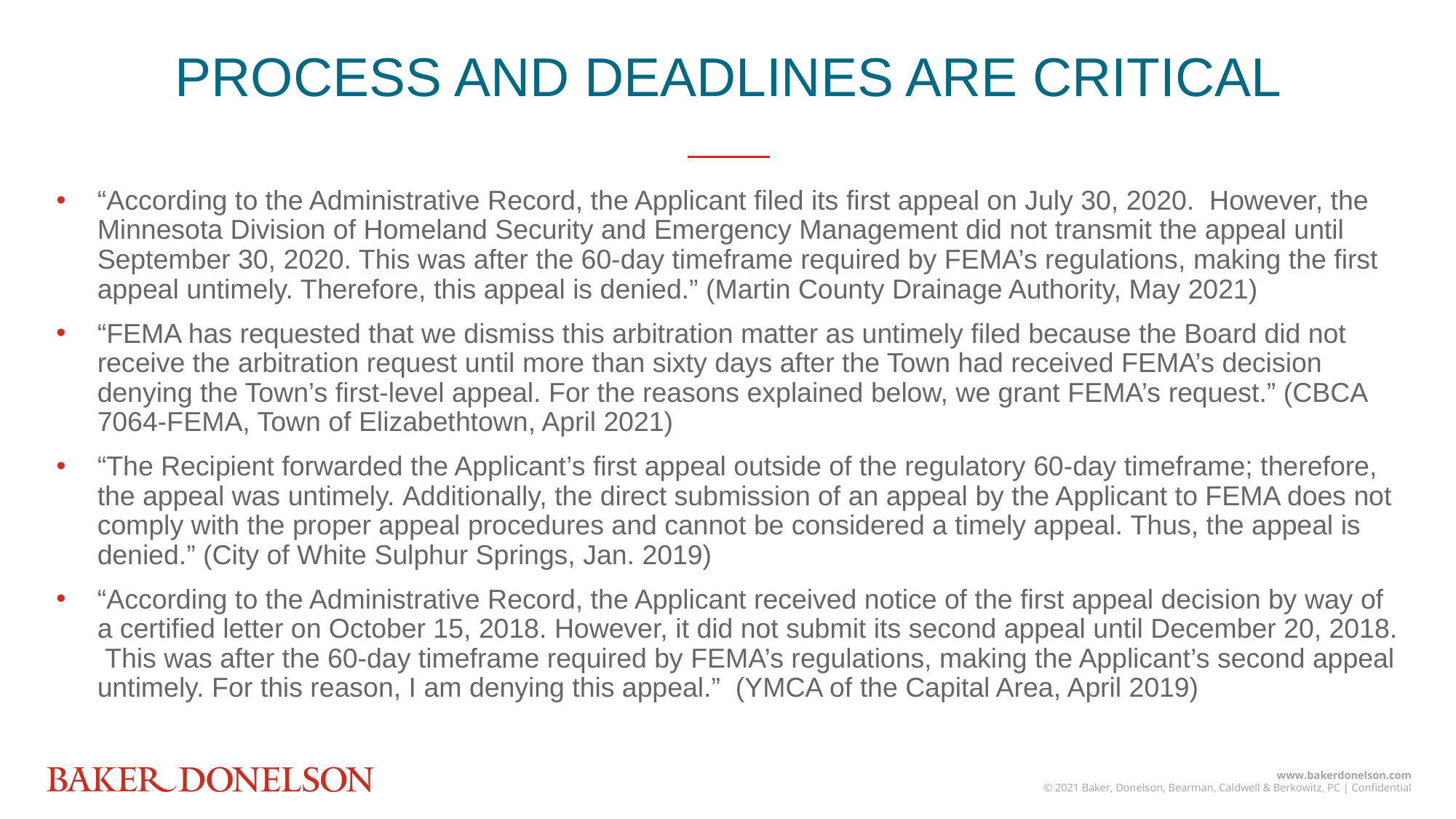

PROCESS AND DEADLINES ARE CRITICAL

“According to the Administrative Record, the Applicant filed its first appeal on July 30, 2020.  However, the Minnesota Division of Homeland Security and Emergency Management did not transmit the appeal until September 30, 2020. This was after the 60-day timeframe required by FEMA’s regulations, making the first appeal untimely. Therefore, this appeal is denied.” (Martin County Drainage Authority, May 2021)
“FEMA has requested that we dismiss this arbitration matter as untimely filed because the Board did not receive the arbitration request until more than sixty days after the Town had received FEMA’s decision denying the Town’s first-level appeal. For the reasons explained below, we grant FEMA’s request.” (CBCA 7064-FEMA, Town of Elizabethtown, April 2021)
“The Recipient forwarded the Applicant’s first appeal outside of the regulatory 60-day timeframe; therefore, the appeal was untimely. Additionally, the direct submission of an appeal by the Applicant to FEMA does not comply with the proper appeal procedures and cannot be considered a timely appeal. Thus, the appeal is denied.” (City of White Sulphur Springs, Jan. 2019)
“According to the Administrative Record, the Applicant received notice of the first appeal decision by way of a certified letter on October 15, 2018. However, it did not submit its second appeal until December 20, 2018.  This was after the 60-day timeframe required by FEMA’s regulations, making the Applicant’s second appeal untimely. For this reason, I am denying this appeal.”  (YMCA of the Capital Area, April 2019)